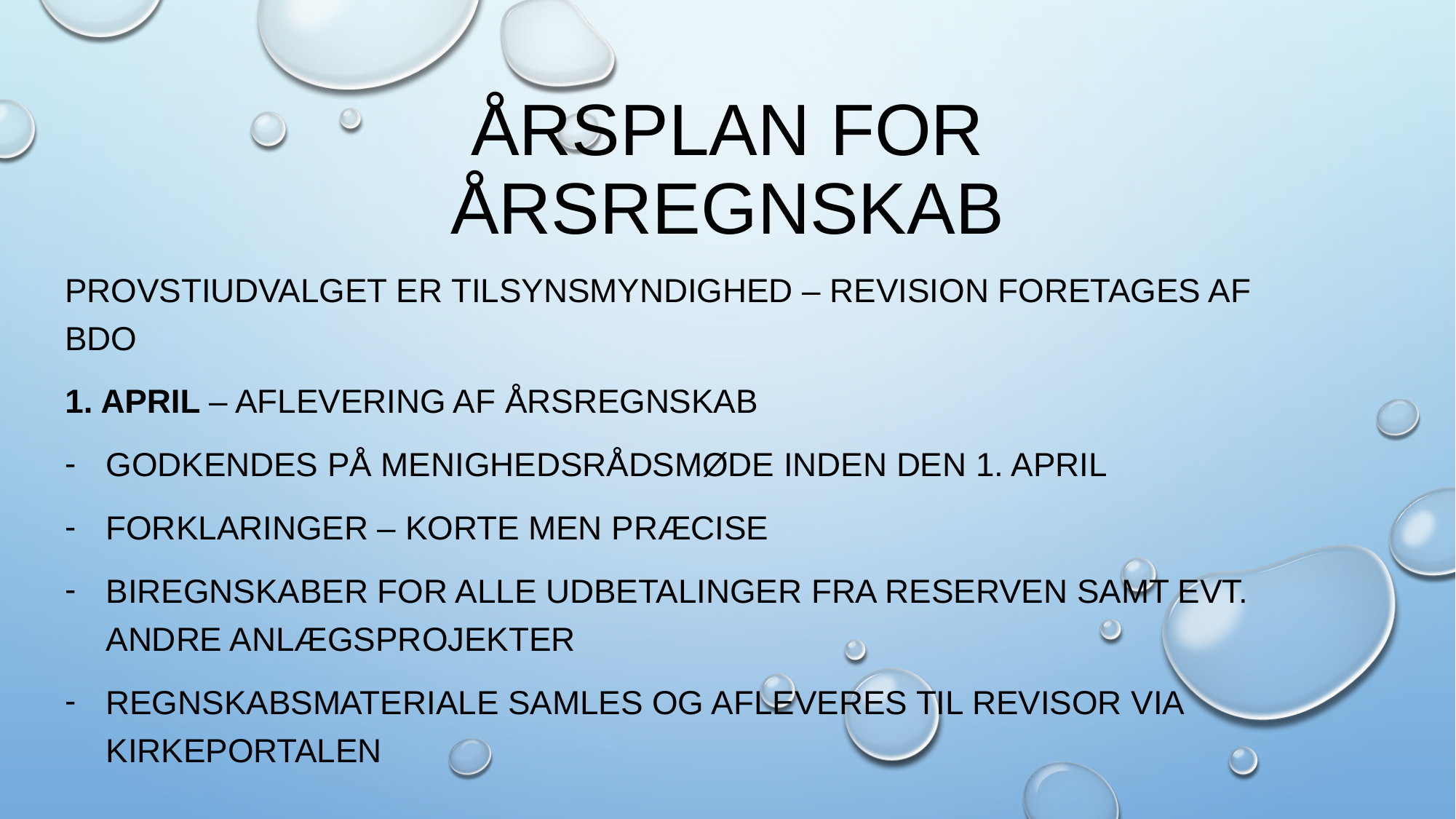

# Årsplan for årsregnskab
Provstiudvalget er tilsynsmyndighed – Revision foretages af BDO
1. April – Aflevering af årsregnskab
Godkendes på menighedsrådsmøde inden den 1. april
Forklaringer – Korte men præcise
Biregnskaber for alle udbetalinger fra reserven samt evt. andre anlægsprojekter
Regnskabsmateriale samles og afleveres til revisor via kirkeportalen